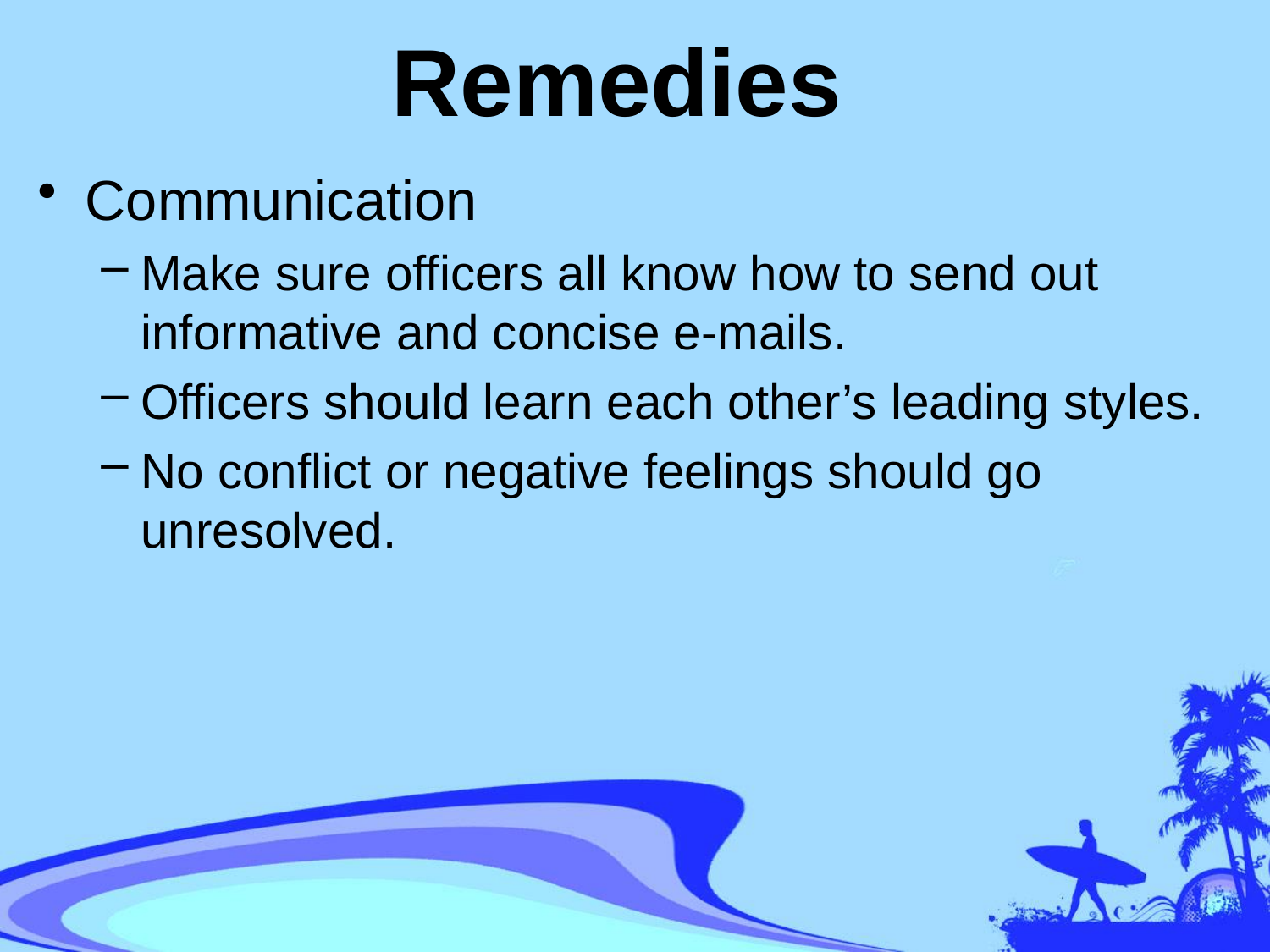

# Remedies
Communication
Make sure officers all know how to send out informative and concise e-mails.
Officers should learn each other’s leading styles.
No conflict or negative feelings should go unresolved.